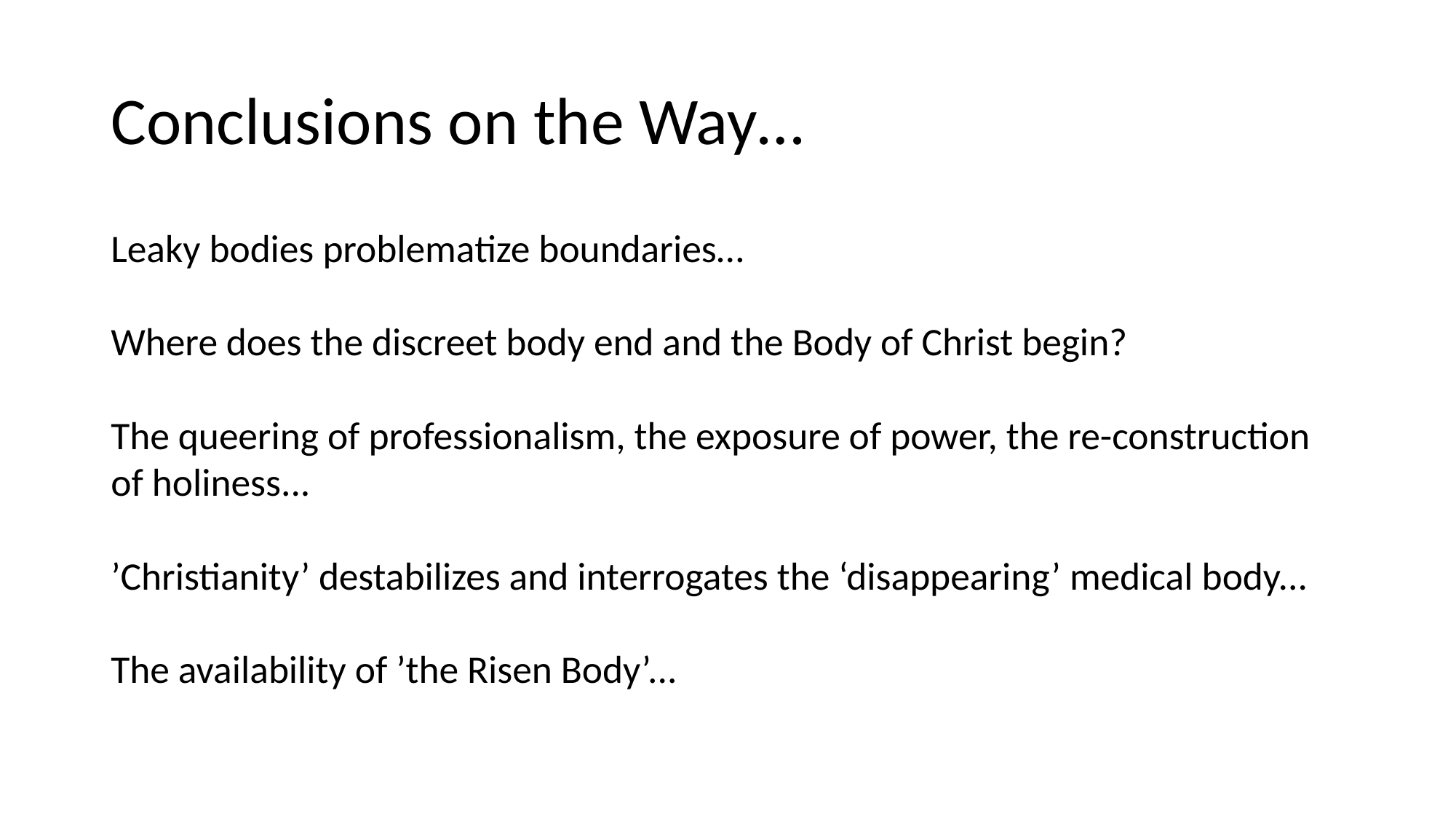

# Conclusions on the Way…
Leaky bodies problematize boundaries…

Where does the discreet body end and the Body of Christ begin?

The queering of professionalism, the exposure of power, the re-construction of holiness...

’Christianity’ destabilizes and interrogates the ‘disappearing’ medical body...

The availability of ’the Risen Body’...